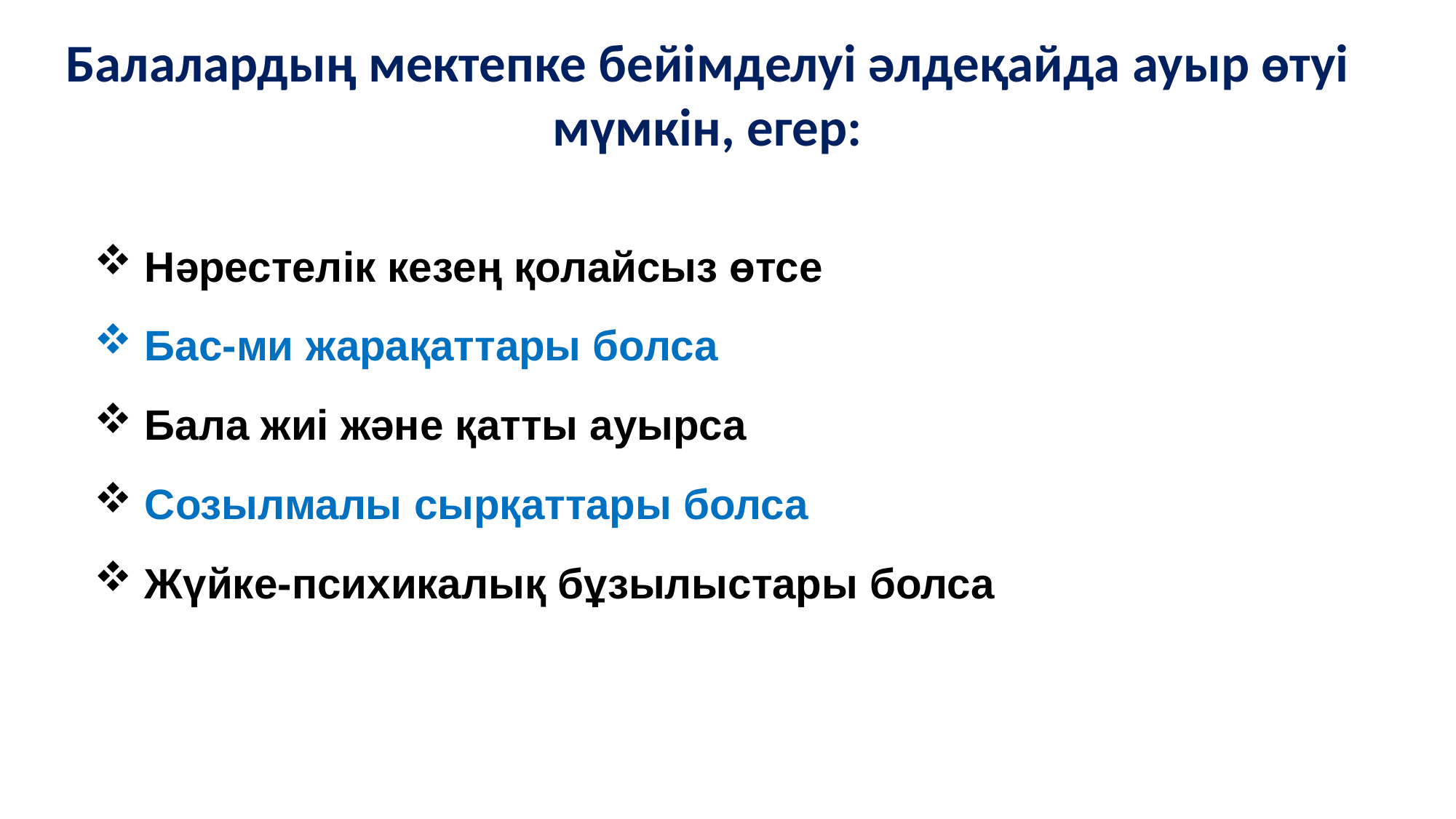

# Балалардың мектепке бейімделуі әлдеқайда ауыр өтуі мүмкін, егер:
 Нәрестелік кезең қолайсыз өтсе
 Бас-ми жарақаттары болса
 Бала жиі және қатты ауырса
 Созылмалы сырқаттары болса
 Жүйке-психикалық бұзылыстары болса